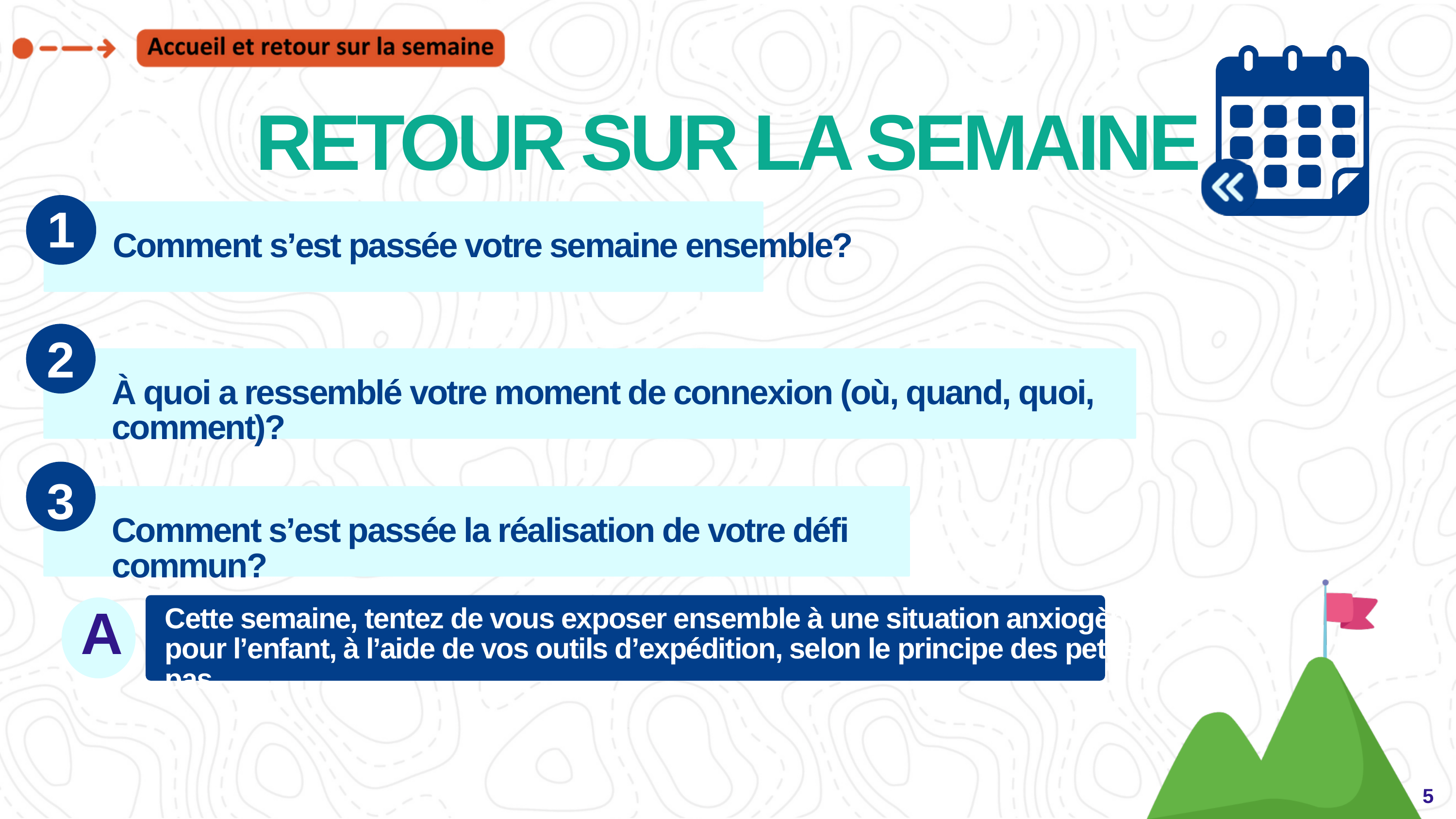

RETOUR SUR LA SEMAINE
1

Comment s’est passée votre semaine ensemble?
2

À quoi a ressemblé votre moment de connexion (où, quand, quoi, comment)?

3

Comment s’est passée la réalisation de votre défi commun?

A

Cette semaine, tentez de vous exposer ensemble à une situation anxiogène pour l’enfant, à l’aide de vos outils d’expédition, selon le principe des petits pas.
4
5